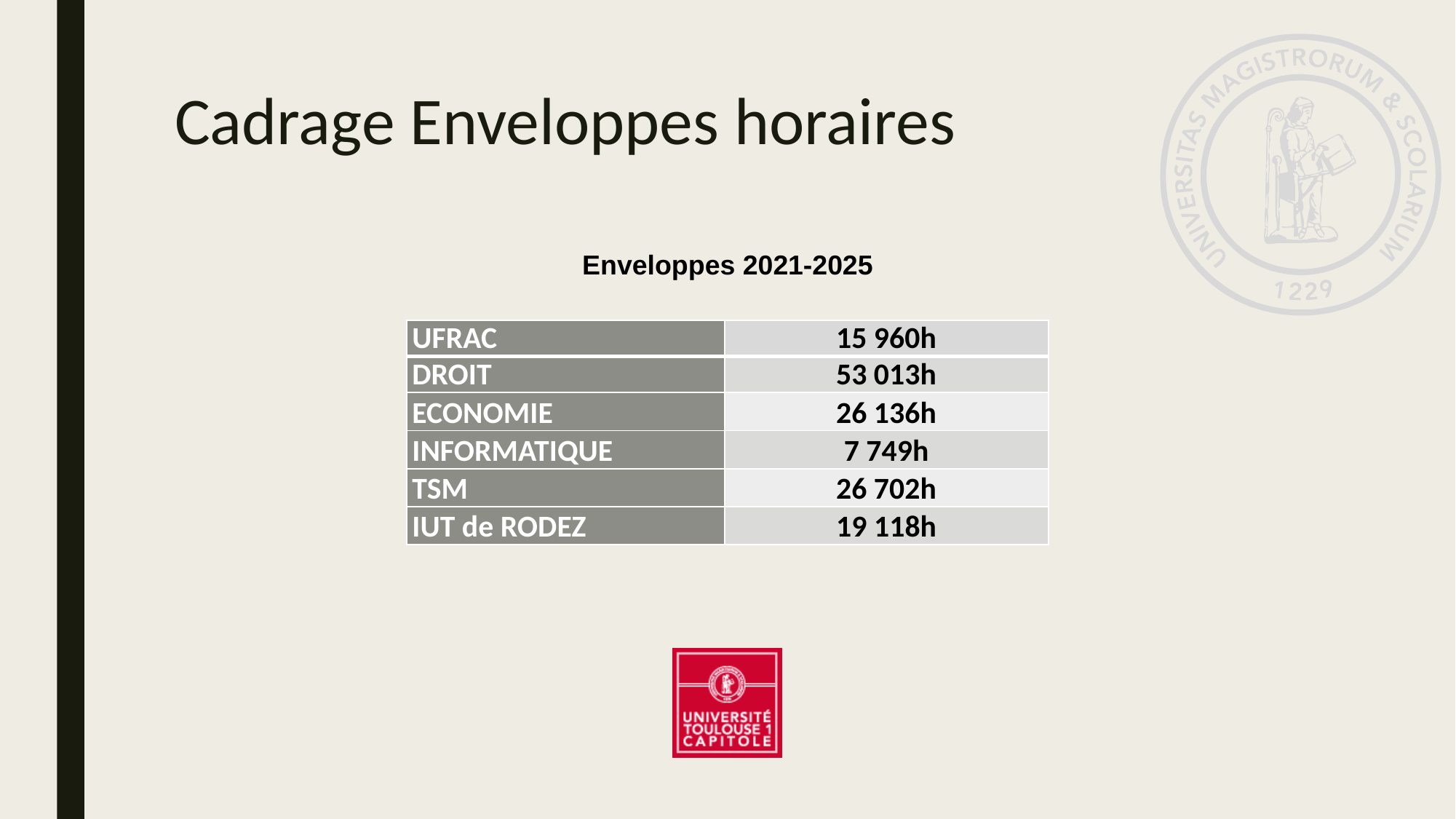

# Cadrage Enveloppes horaires
Enveloppes 2021-2025
| UFRAC | 15 960h |
| --- | --- |
| DROIT | 53 013h |
| ECONOMIE | 26 136h |
| INFORMATIQUE | 7 749h |
| TSM | 26 702h |
| IUT de RODEZ | 19 118h |